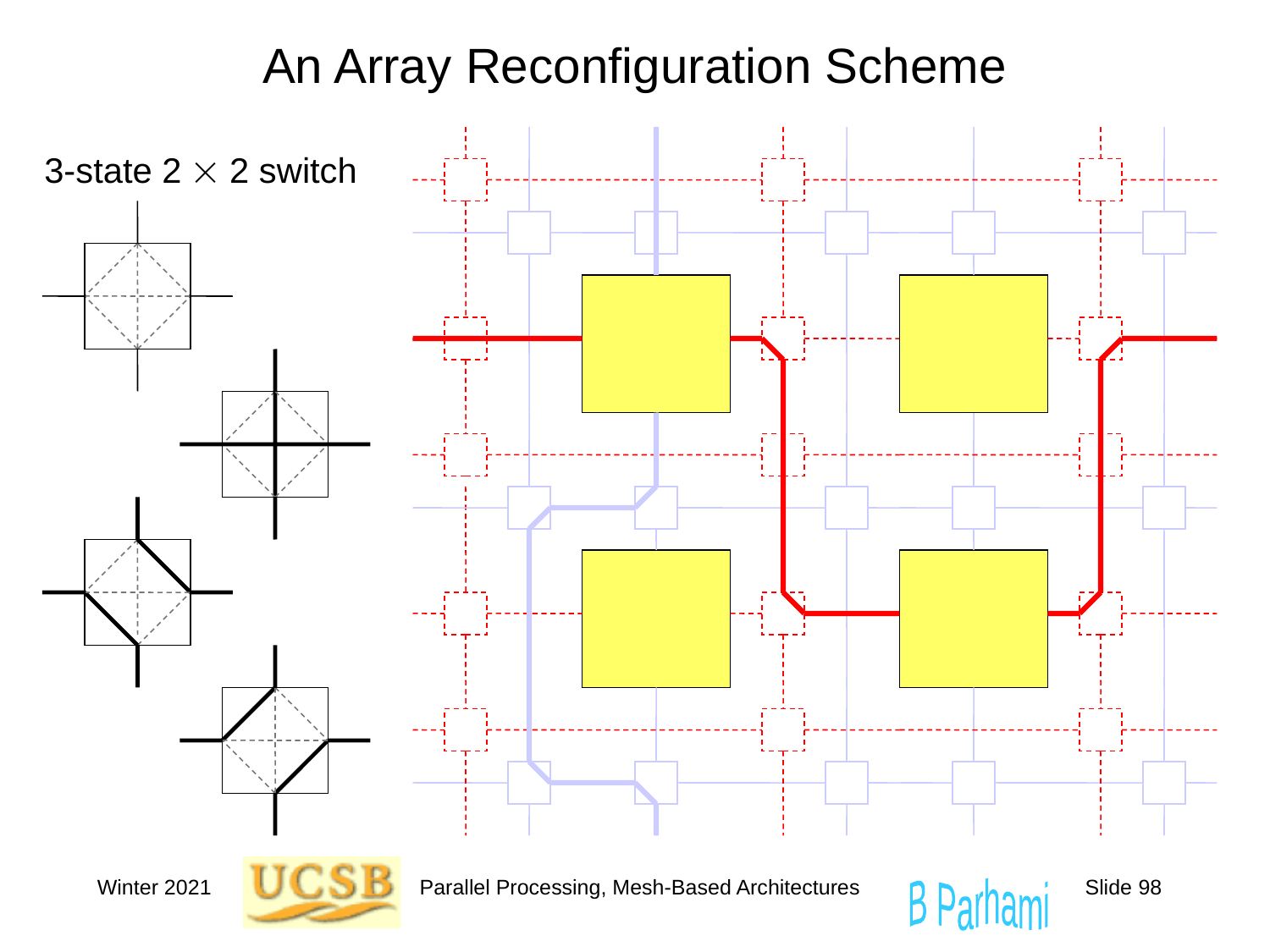

# An Array Reconfiguration Scheme

3-state 2 × 2 switch

Winter 2021
Parallel Processing, Mesh-Based Architectures
Slide 98